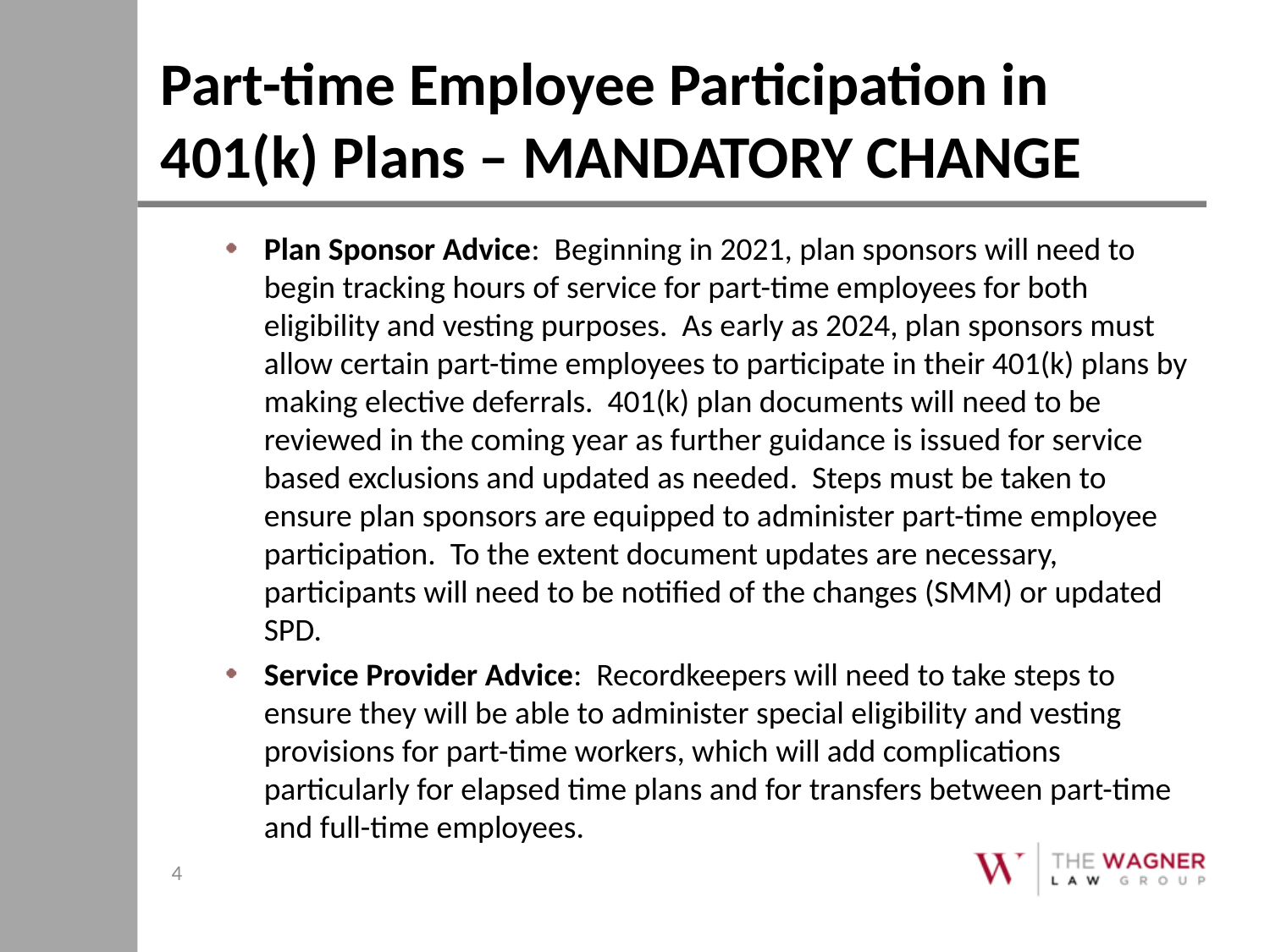

# Part-time Employee Participation in 401(k) Plans – MANDATORY CHANGE
Plan Sponsor Advice:  Beginning in 2021, plan sponsors will need to begin tracking hours of service for part-time employees for both eligibility and vesting purposes.  As early as 2024, plan sponsors must allow certain part-time employees to participate in their 401(k) plans by making elective deferrals.  401(k) plan documents will need to be reviewed in the coming year as further guidance is issued for service based exclusions and updated as needed.  Steps must be taken to ensure plan sponsors are equipped to administer part-time employee participation.  To the extent document updates are necessary, participants will need to be notified of the changes (SMM) or updated SPD.
Service Provider Advice:  Recordkeepers will need to take steps to ensure they will be able to administer special eligibility and vesting provisions for part-time workers, which will add complications particularly for elapsed time plans and for transfers between part-time and full-time employees.

4